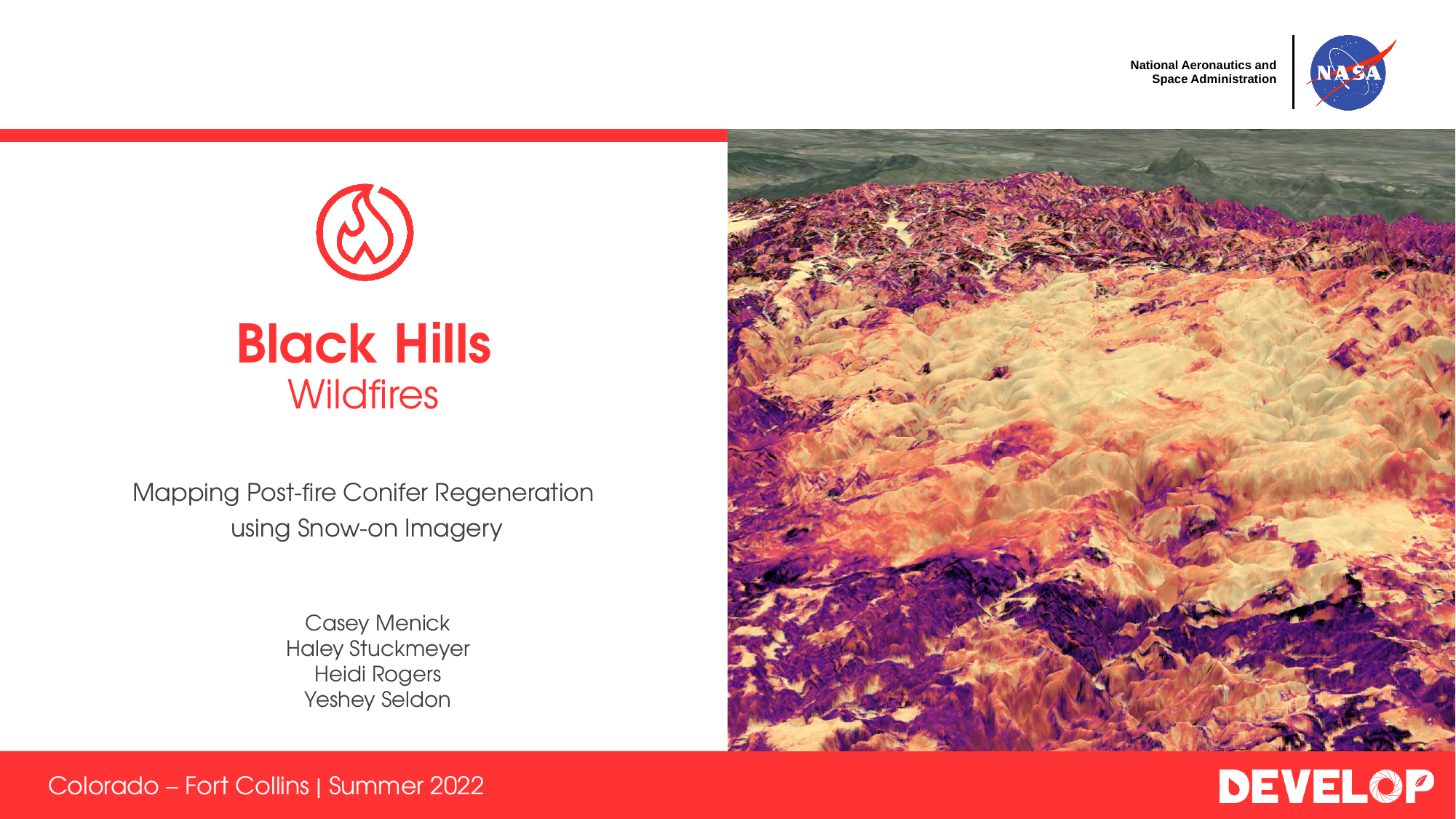

Black Hills
Wildfires
Mapping Post-fire Conifer Regeneration
 using Snow-on Imagery
Casey Menick
Haley Stuckmeyer
Heidi Rogers
Yeshey Seldon
Colorado – Fort Collins | Summer 2022